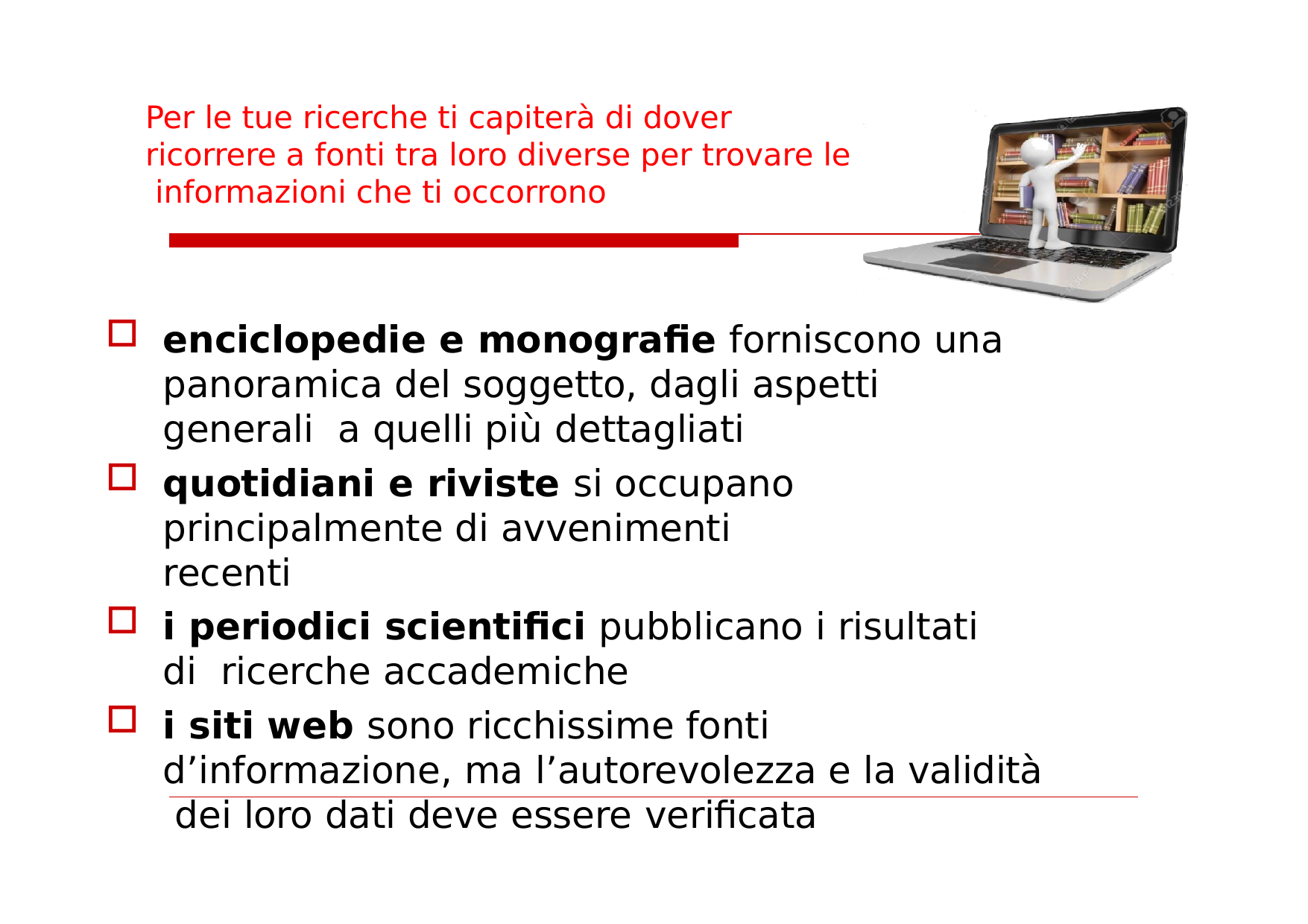

# Per le tue ricerche ti capiterà di dover  ricorrere a fonti tra loro diverse per trovare le  informazioni che ti occorrono

enciclopedie e monografie forniscono una  panoramica del soggetto, dagli aspetti generali  a quelli più dettagliati
quotidiani e riviste si occupano  principalmente di avvenimenti recenti
i periodici scientifici pubblicano i risultati di  ricerche accademiche
i siti web sono ricchissime fonti  d’informazione, ma l’autorevolezza e la validità  dei loro dati deve essere verificata